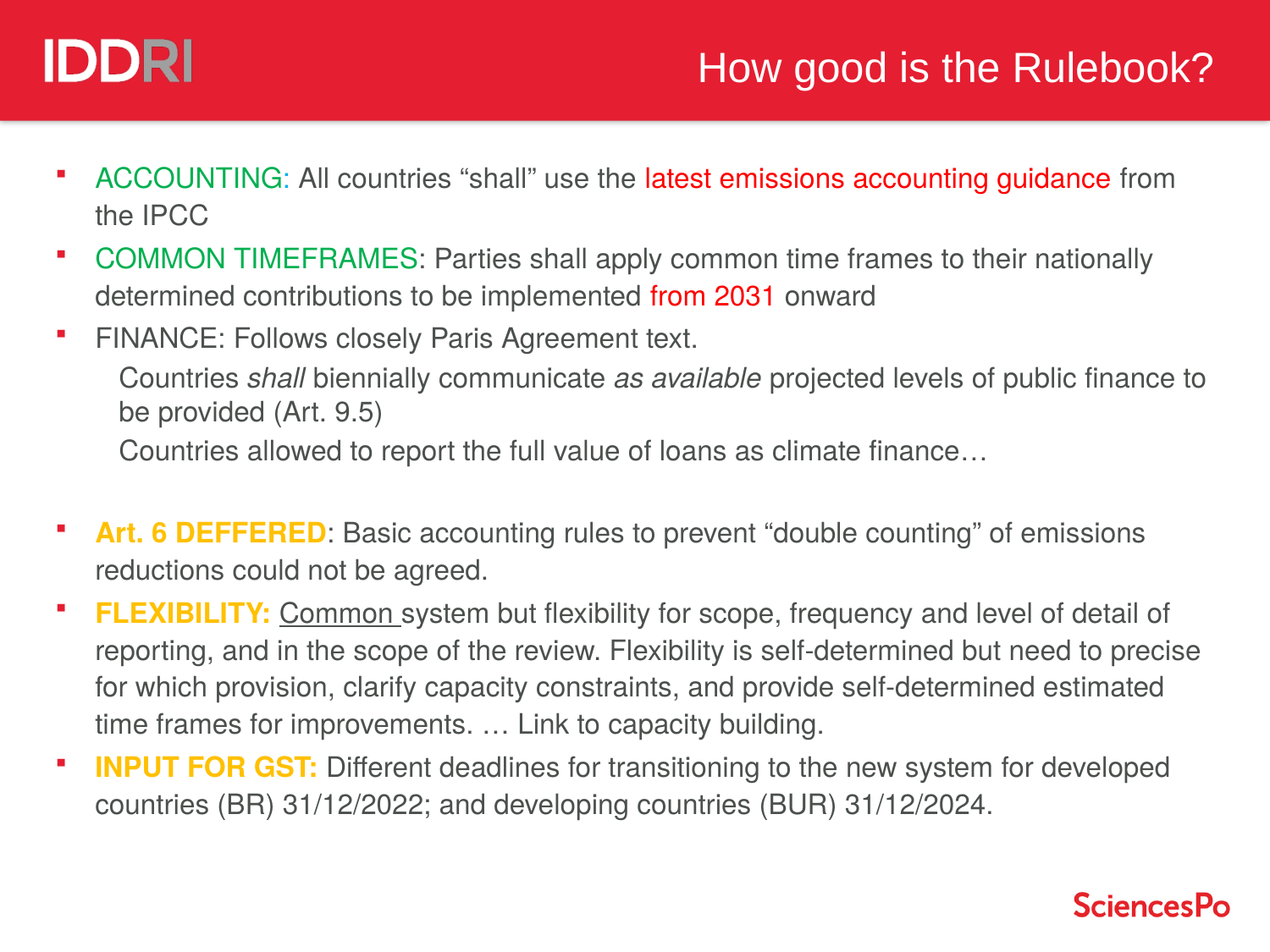

How good is the Rulebook?
ACCOUNTING: All countries “shall” use the latest emissions accounting guidance from the IPCC
COMMON TIMEFRAMES: Parties shall apply common time frames to their nationally determined contributions to be implemented from 2031 onward
FINANCE: Follows closely Paris Agreement text.
Countries shall biennially communicate as available projected levels of public finance to be provided (Art. 9.5)
Countries allowed to report the full value of loans as climate finance…

Art. 6 DEFFERED: Basic accounting rules to prevent “double counting” of emissions reductions could not be agreed.
FLEXIBILITY: Common system but flexibility for scope, frequency and level of detail of reporting, and in the scope of the review. Flexibility is self-determined but need to precise for which provision, clarify capacity constraints, and provide self-determined estimated time frames for improvements. … Link to capacity building.
INPUT FOR GST: Different deadlines for transitioning to the new system for developed countries (BR) 31/12/2022; and developing countries (BUR) 31/12/2024.